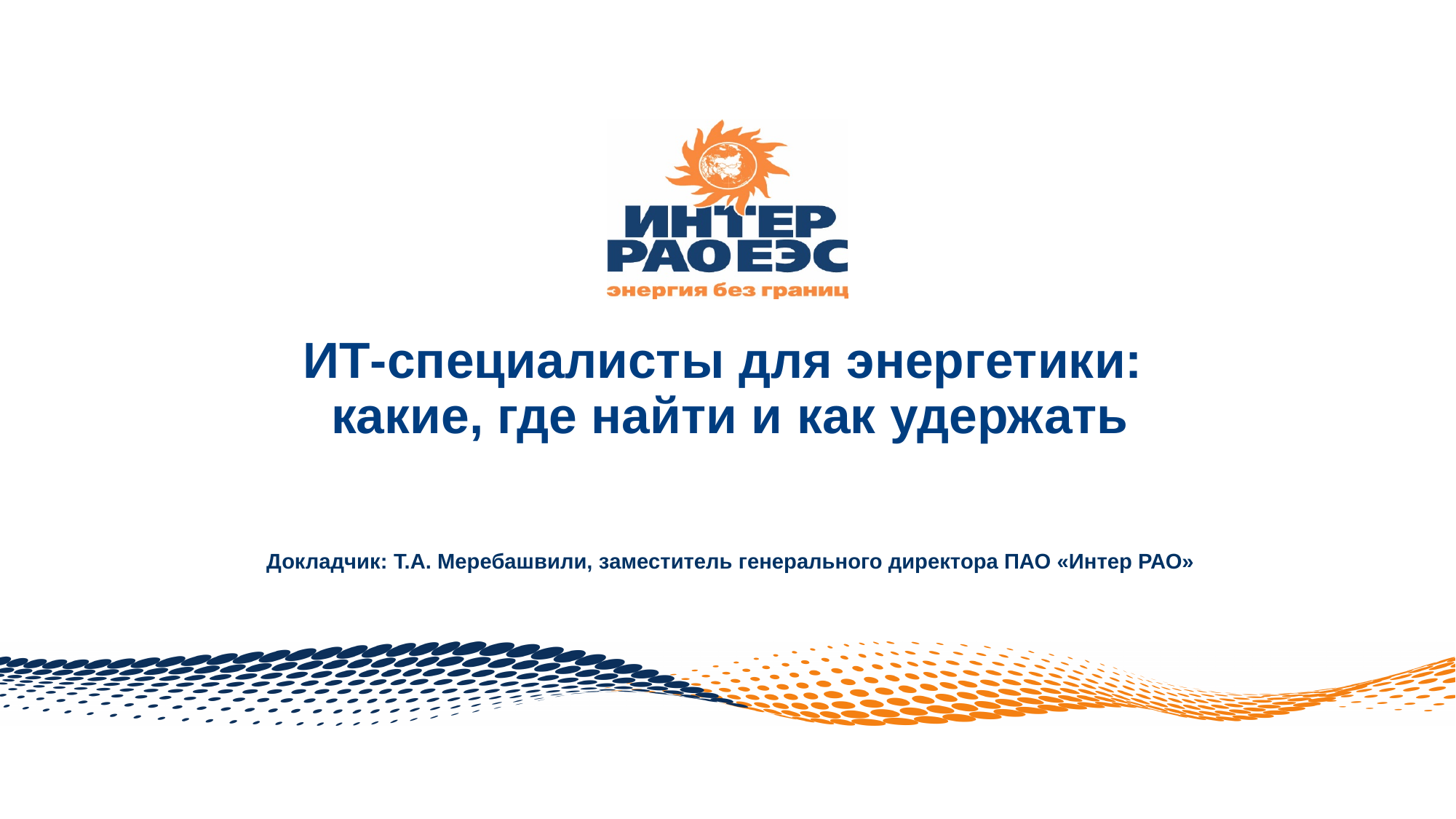

ИТ-специалисты для энергетики:
какие, где найти и как удержать
Докладчик: Т.А. Меребашвили, заместитель генерального директора ПАО «Интер РАО»